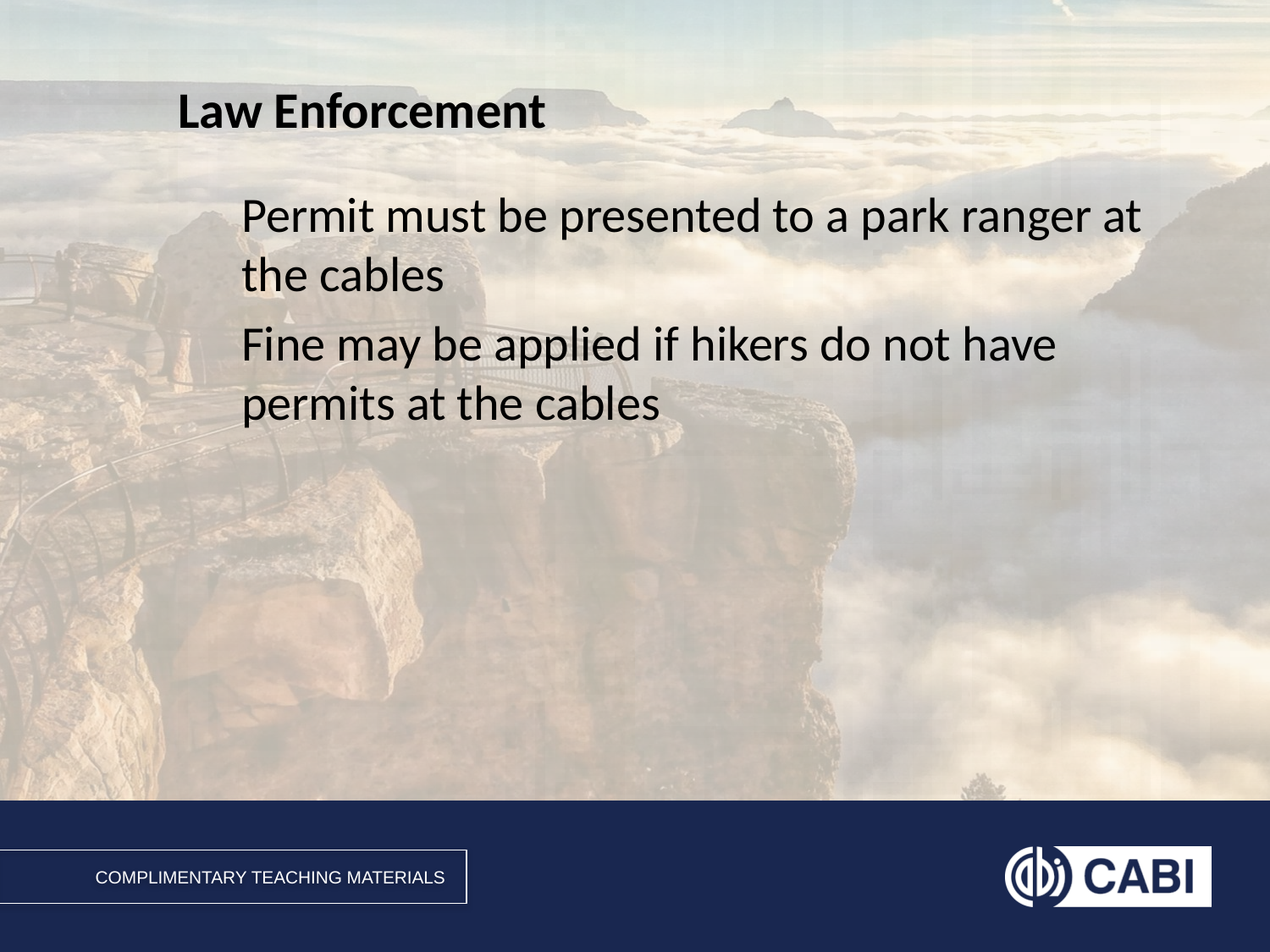

# Law Enforcement
Permit must be presented to a park ranger at the cables
Fine may be applied if hikers do not have permits at the cables